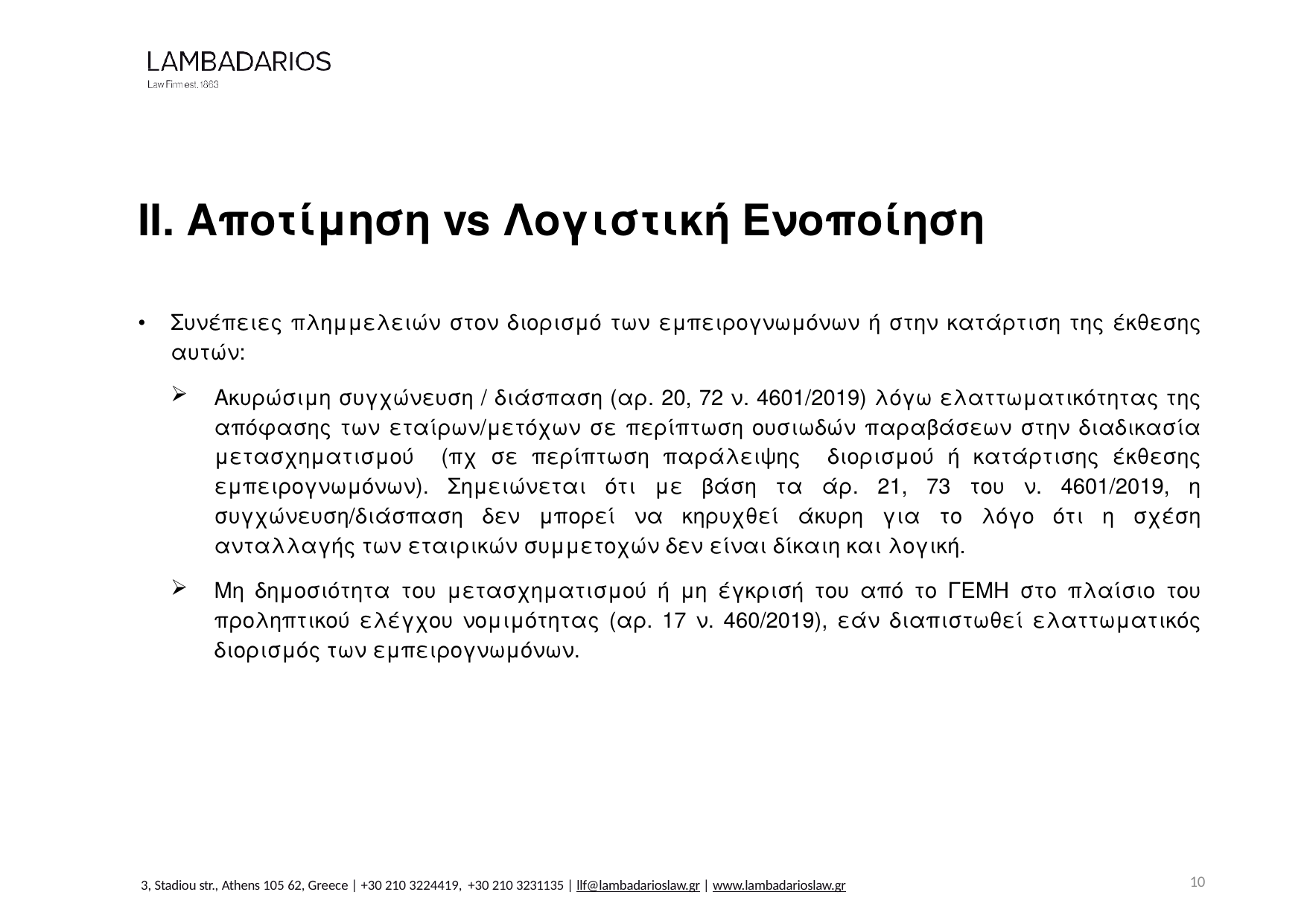

ΙΙ. Αποτίμηση vs Λογιστική Ενοποίηση
•	Συνέπειες πλημμελειών στον διορισμό των εμπειρογνωμόνων ή στην κατάρτιση της έκθεσης αυτών:
Ακυρώσιμη συγχώνευση / διάσπαση (αρ. 20, 72 ν. 4601/2019) λόγω ελαττωματικότητας της απόφασης των εταίρων/μετόχων σε περίπτωση ουσιωδών παραβάσεων στην διαδικασία μετασχηματισμού  (πχ σε περίπτωση παράλειψης  διορισμού ή κατάρτισης έκθεσης εμπειρογνωμόνων). Σημειώνεται ότι με βάση τα άρ. 21, 73 του ν. 4601/2019, η συγχώνευση/διάσπαση δεν μπορεί να κηρυχθεί άκυρη για το λόγο ότι η σχέση ανταλλαγής των εταιρικών συμμετοχών δεν είναι δίκαιη και λογική.
Μη δημοσιότητα του μετασχηματισμού ή μη έγκρισή του από το ΓΕΜΗ στο πλαίσιο του προληπτικού ελέγχου νομιμότητας (αρ. 17 ν. 460/2019), εάν διαπιστωθεί ελαττωματικός διορισμός των εμπειρογνωμόνων.
10
3, Stadiou str., Athens 105 62, Greece | +30 210 3224419, +30 210 3231135 | llf@lambadarioslaw.gr | www.lambadarioslaw.gr